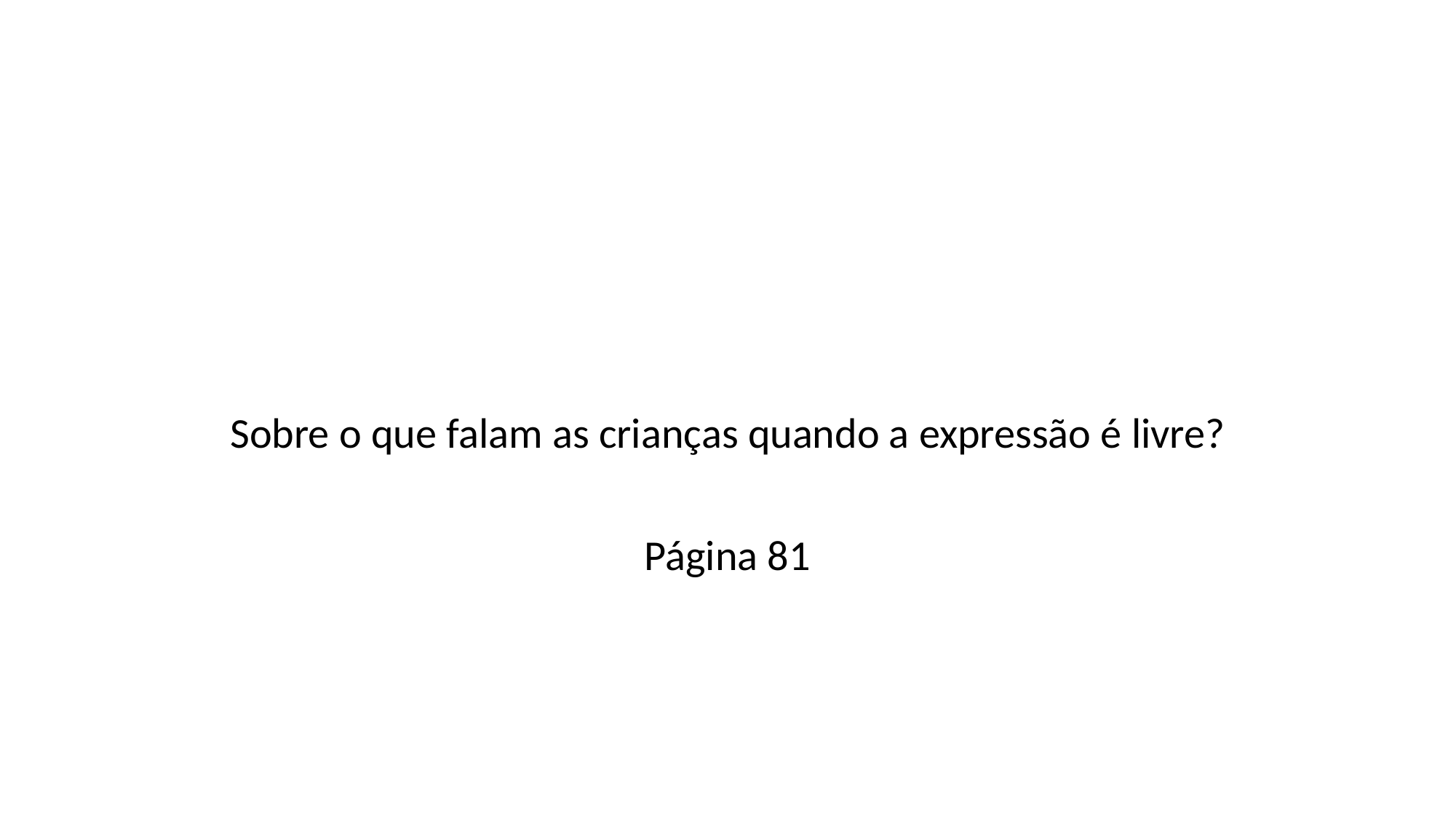

#

Sobre o que falam as crianças quando a expressão é livre?

Página 81